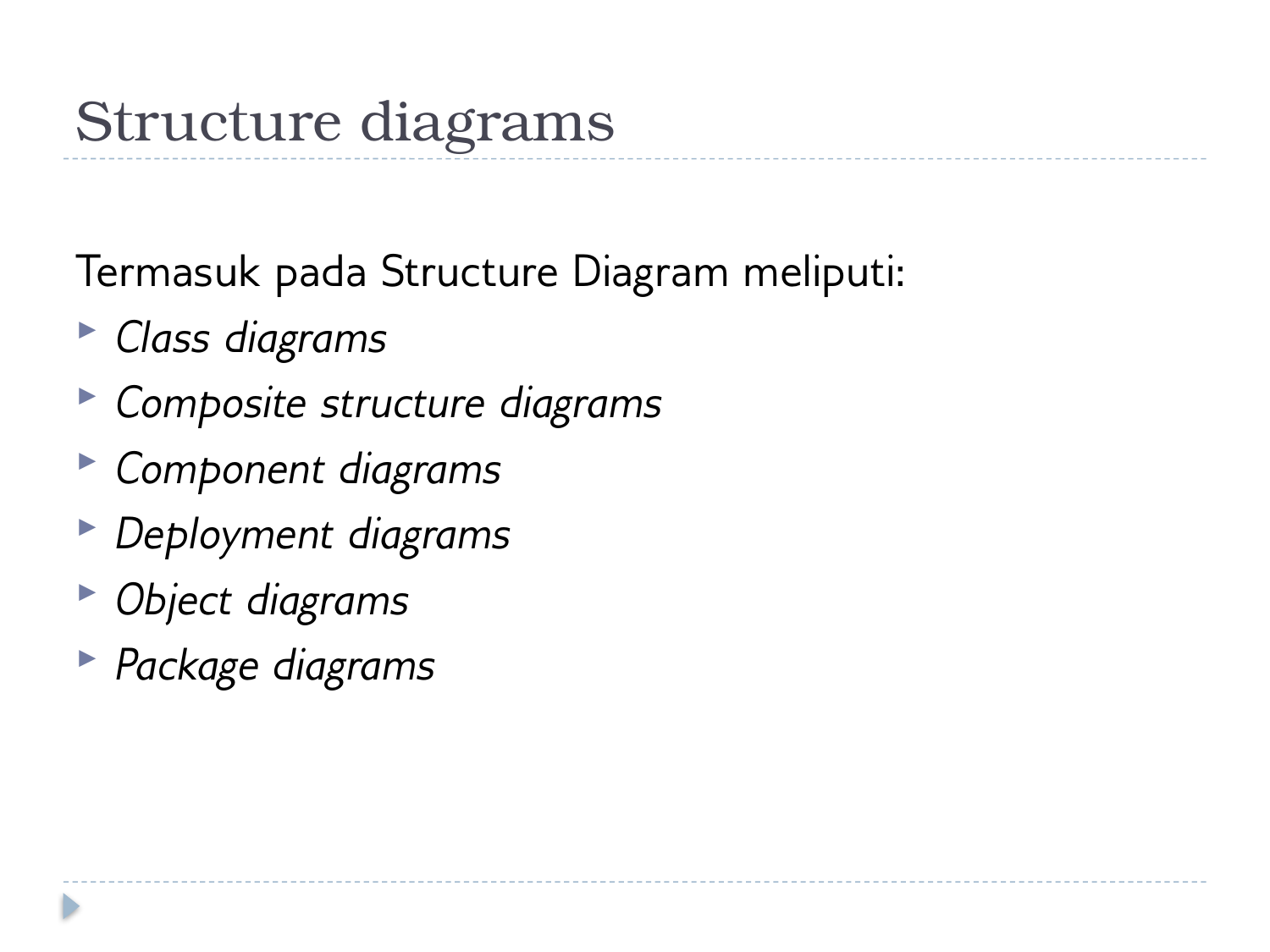

# Structure diagrams

Termasuk pada Structure Diagram meliputi:
Class diagrams
Composite structure diagrams
Component diagrams
Deployment diagrams
Object diagrams
Package diagrams